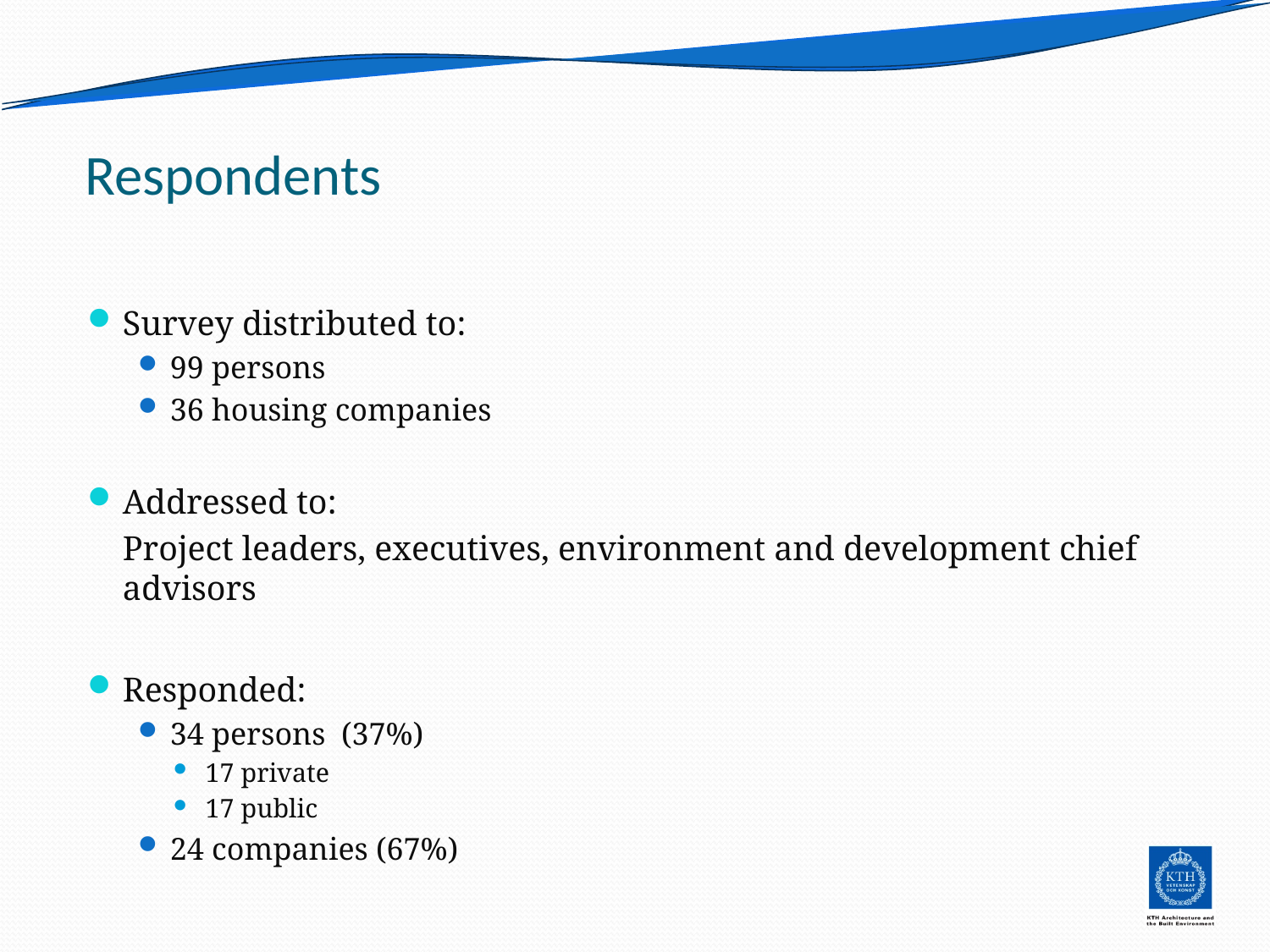

# Respondents
Survey distributed to:
99 persons
36 housing companies

Addressed to:
	Project leaders, executives, environment and development chief advisors

Responded:
34 persons  (37%)
17 private
17 public
24 companies (67%)